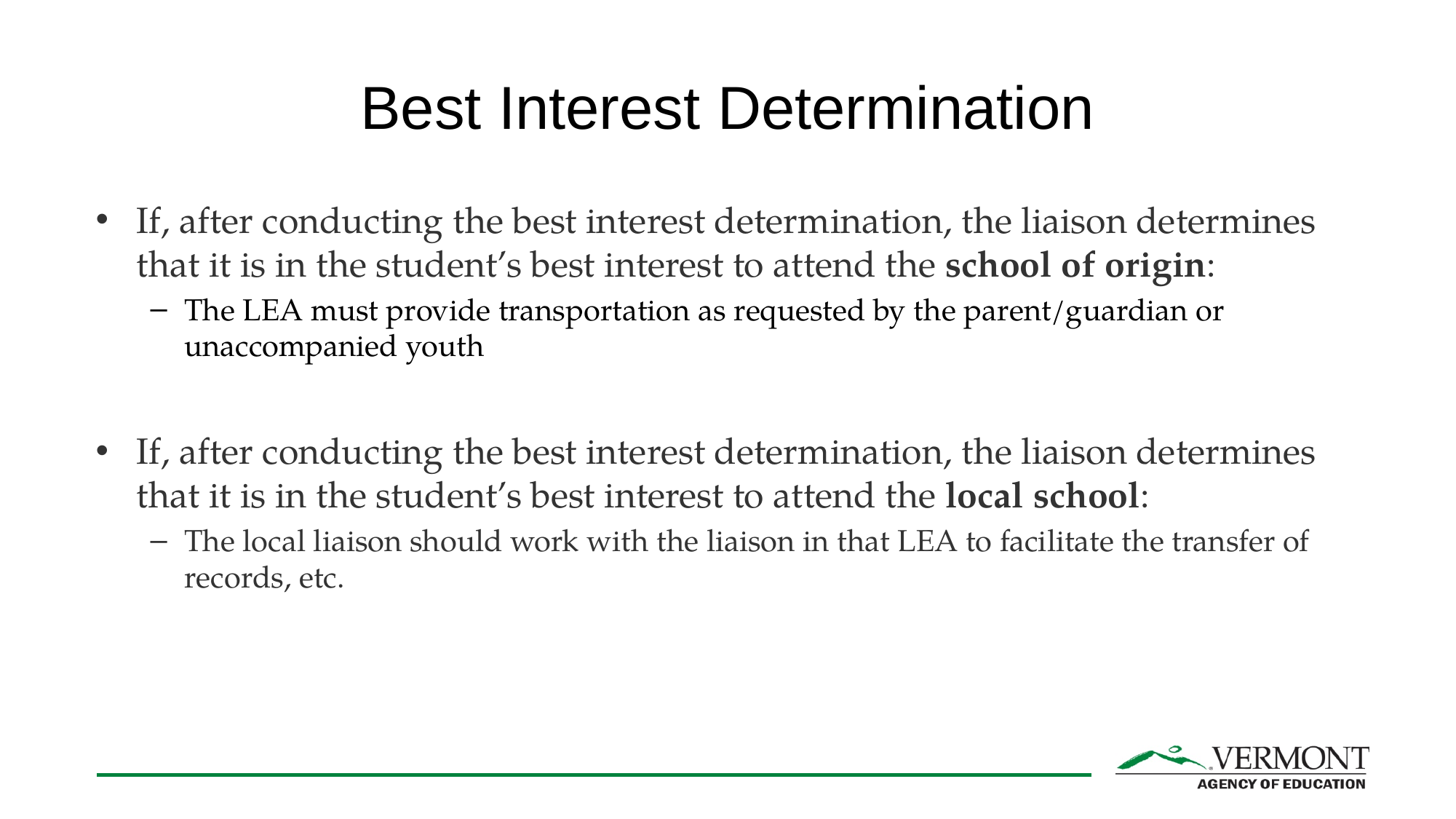

# Best Interest Determination
If, after conducting the best interest determination, the liaison determines that it is in the student’s best interest to attend the school of origin:
The LEA must provide transportation as requested by the parent/guardian or unaccompanied youth

If, after conducting the best interest determination, the liaison determines that it is in the student’s best interest to attend the local school:
The local liaison should work with the liaison in that LEA to facilitate the transfer of records, etc.